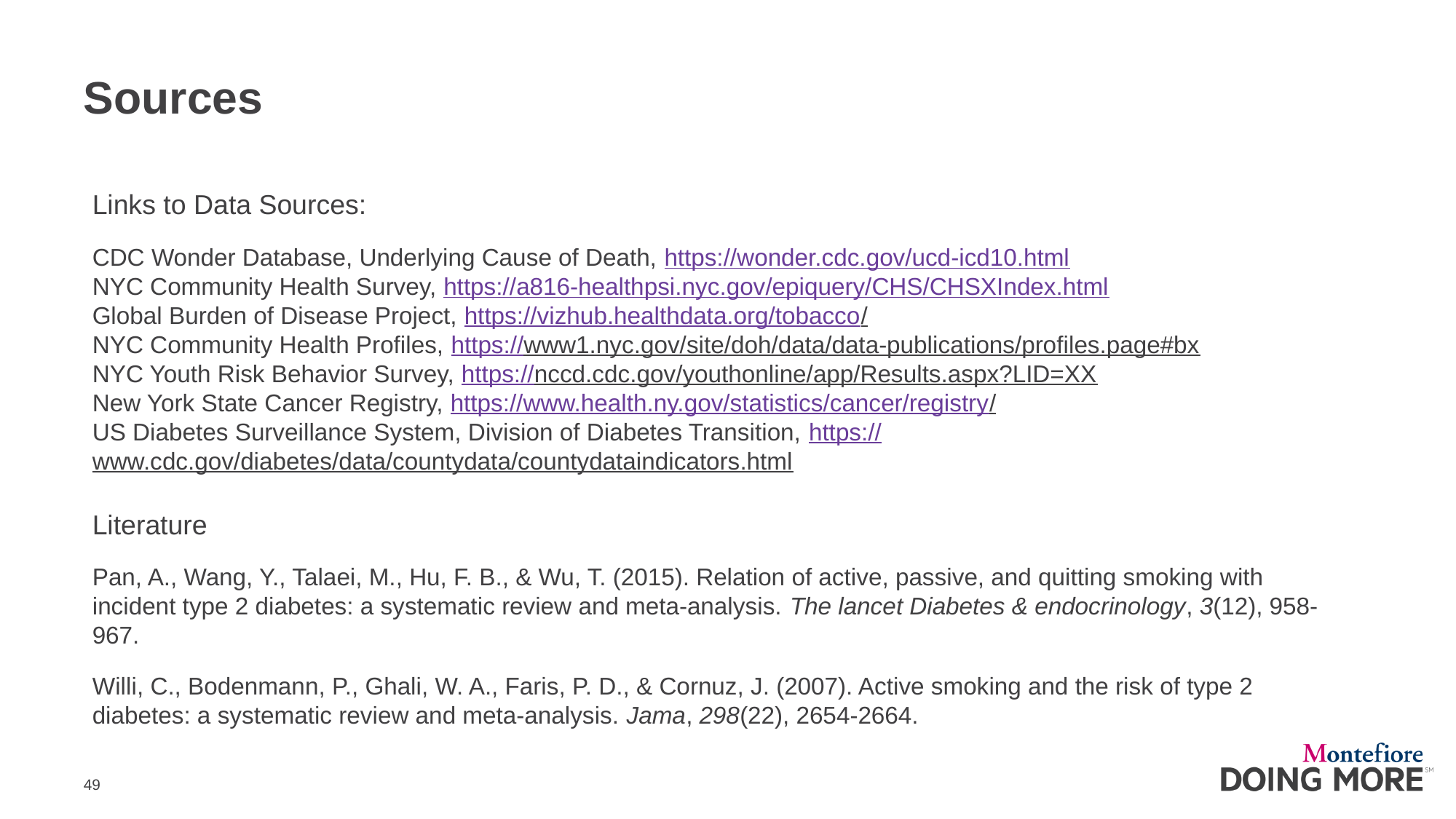

# Sources
Links to Data Sources:

CDC Wonder Database, Underlying Cause of Death, https://wonder.cdc.gov/ucd-icd10.html
NYC Community Health Survey, https://a816-healthpsi.nyc.gov/epiquery/CHS/CHSXIndex.html
Global Burden of Disease Project, https://vizhub.healthdata.org/tobacco/
NYC Community Health Profiles, https://www1.nyc.gov/site/doh/data/data-publications/profiles.page#bx
NYC Youth Risk Behavior Survey, https://nccd.cdc.gov/youthonline/app/Results.aspx?LID=XX
New York State Cancer Registry, https://www.health.ny.gov/statistics/cancer/registry/
US Diabetes Surveillance System, Division of Diabetes Transition, https://www.cdc.gov/diabetes/data/countydata/countydataindicators.html

Literature

Pan, A., Wang, Y., Talaei, M., Hu, F. B., & Wu, T. (2015). Relation of active, passive, and quitting smoking with incident type 2 diabetes: a systematic review and meta-analysis. The lancet Diabetes & endocrinology, 3(12), 958-967.

Willi, C., Bodenmann, P., Ghali, W. A., Faris, P. D., & Cornuz, J. (2007). Active smoking and the risk of type 2 diabetes: a systematic review and meta-analysis. Jama, 298(22), 2654-2664.